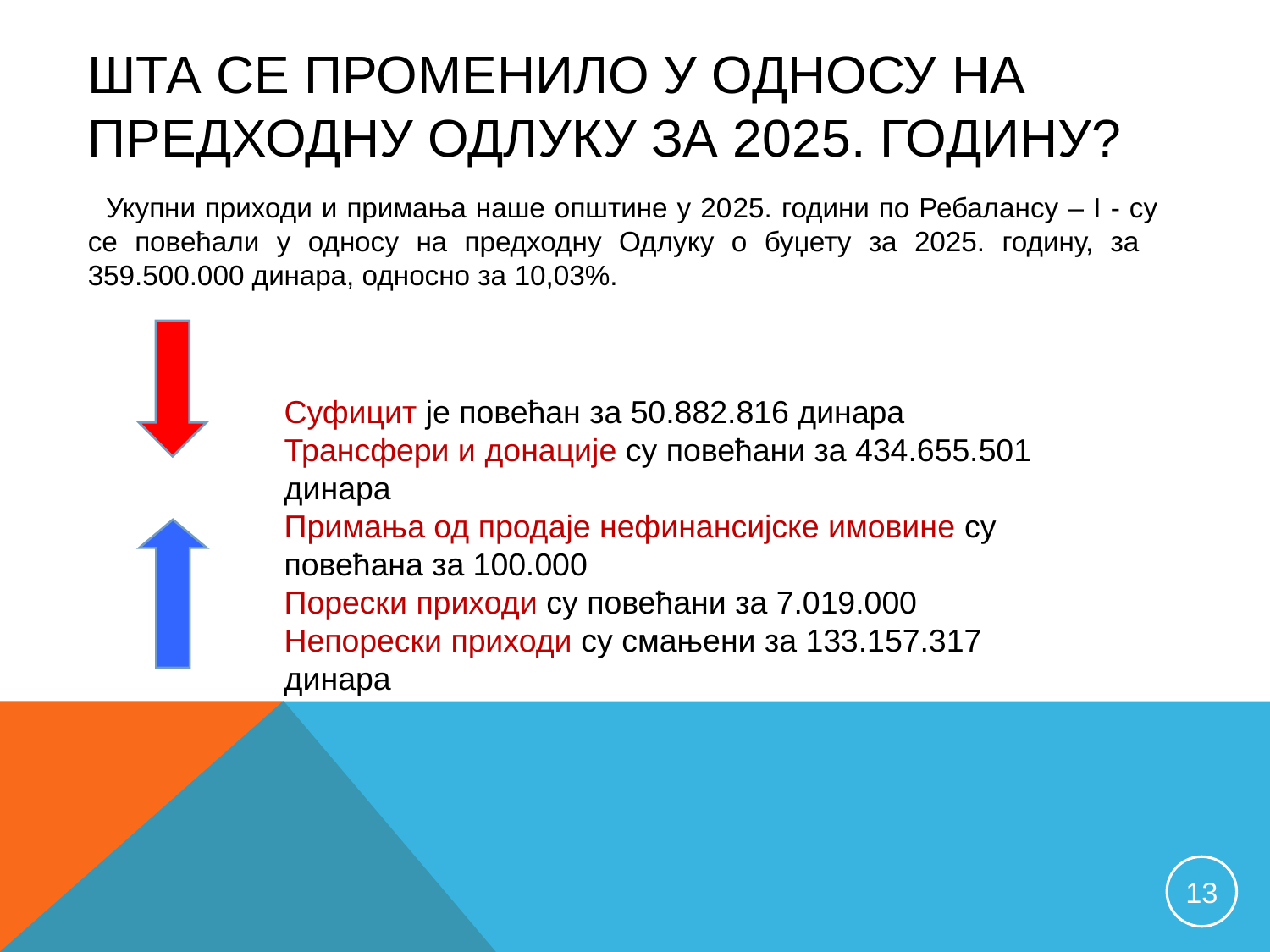

Шта се променило у односу на предходну одлуку за 2025. годину?
       Укупни приходи и примања наше општине у 2025. години по Ребалансу – I - су се повећали у односу на предходну Одлуку о буџету за 2025. годину, за  359.500.000 динара, односно за 10,03%.

Суфицит је повећан за 50.882.816 динара
Трансфери и донације су повећани за 434.655.501 динара
Примања од продаје нефинансијске имовине су
повећана за 100.000
Порески приходи су повећани за 7.019.000
Непорески приходи су смањени за 133.157.317 динара

13